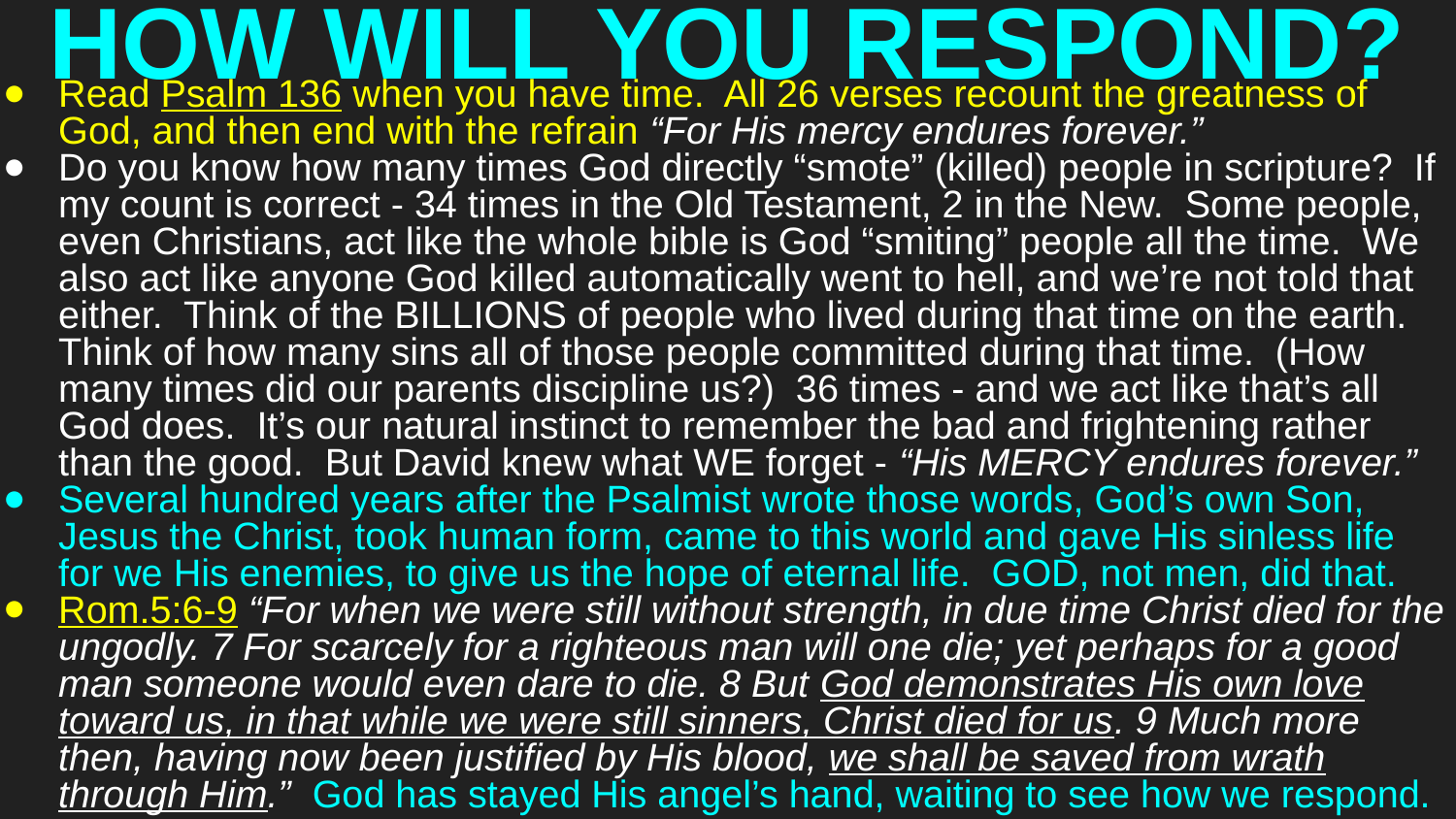

# HOW WILL YOU RESPOND?
Read Psalm 136 when you have time.  All 26 verses recount the greatness of God, and then end with the refrain “For His mercy endures forever.”
Do you know how many times God directly “smote” (killed) people in scripture?  If my count is correct - 34 times in the Old Testament, 2 in the New.  Some people, even Christians, act like the whole bible is God “smiting” people all the time.  We also act like anyone God killed automatically went to hell, and we’re not told that either.  Think of the BILLIONS of people who lived during that time on the earth.  Think of how many sins all of those people committed during that time.  (How many times did our parents discipline us?)  36 times - and we act like that’s all God does.  It’s our natural instinct to remember the bad and frightening rather than the good.  But David knew what WE forget - “His MERCY endures forever.”
Several hundred years after the Psalmist wrote those words, God’s own Son, Jesus the Christ, took human form, came to this world and gave His sinless life for we His enemies, to give us the hope of eternal life.  GOD, not men, did that.
Rom.5:6-9 “For when we were still without strength, in due time Christ died for the ungodly. 7 For scarcely for a righteous man will one die; yet perhaps for a good man someone would even dare to die. 8 But God demonstrates His own love toward us, in that while we were still sinners, Christ died for us. 9 Much more then, having now been justified by His blood, we shall be saved from wrath through Him.”  God has stayed His angel’s hand, waiting to see how we respond.